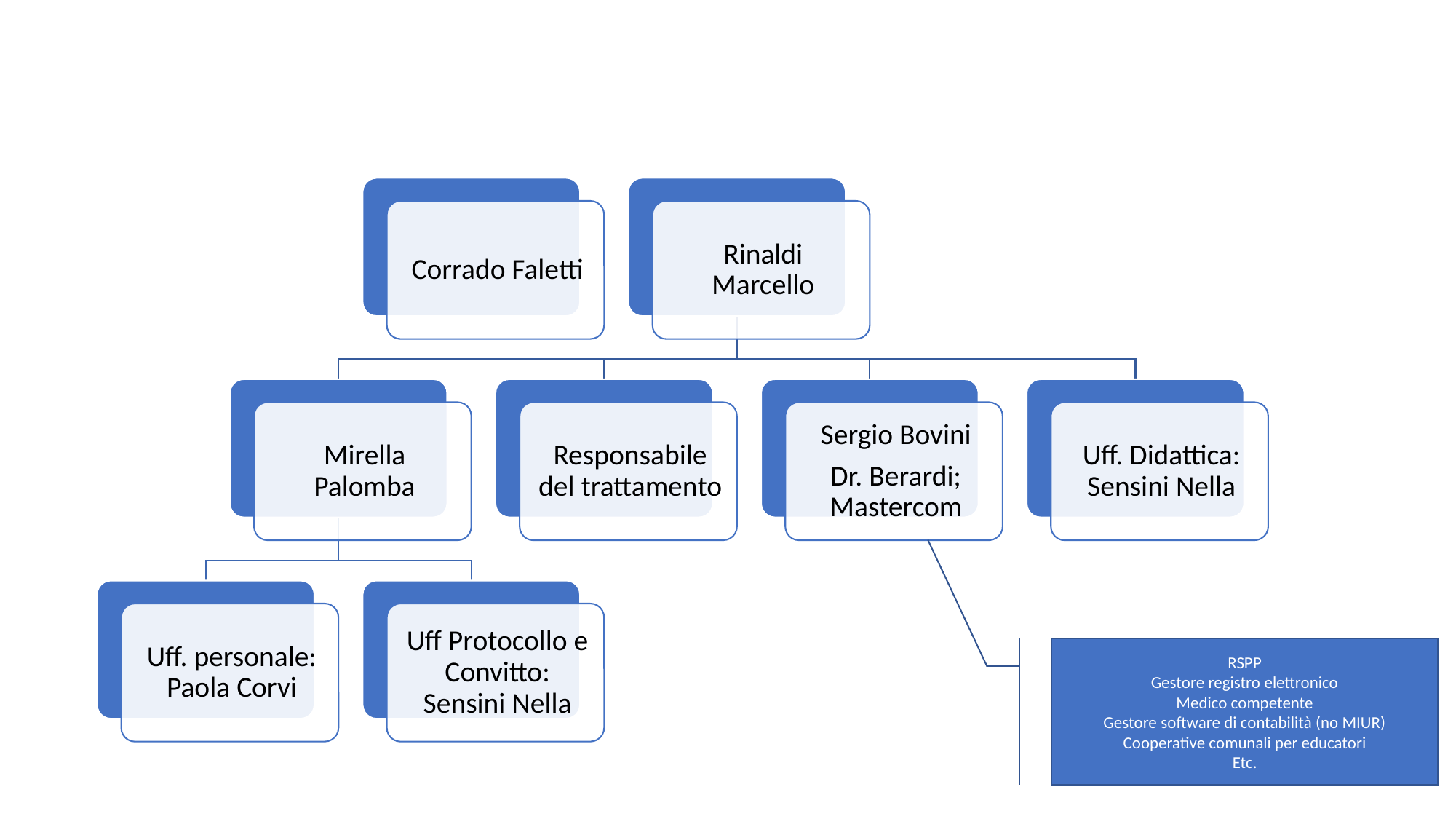

Corrado Faletti
Rinaldi Marcello
Mirella Palomba
Uff. personale: Paola Corvi
Uff Protocollo e Convitto: Sensini Nella
Responsabile del trattamento
Sergio Bovini
Dr. Berardi; Mastercom
Uff. Didattica: Sensini Nella
RSPP
Gestore registro elettronico
Medico competente
Gestore software di contabilità (no MIUR)
Cooperative comunali per educatori
Etc.